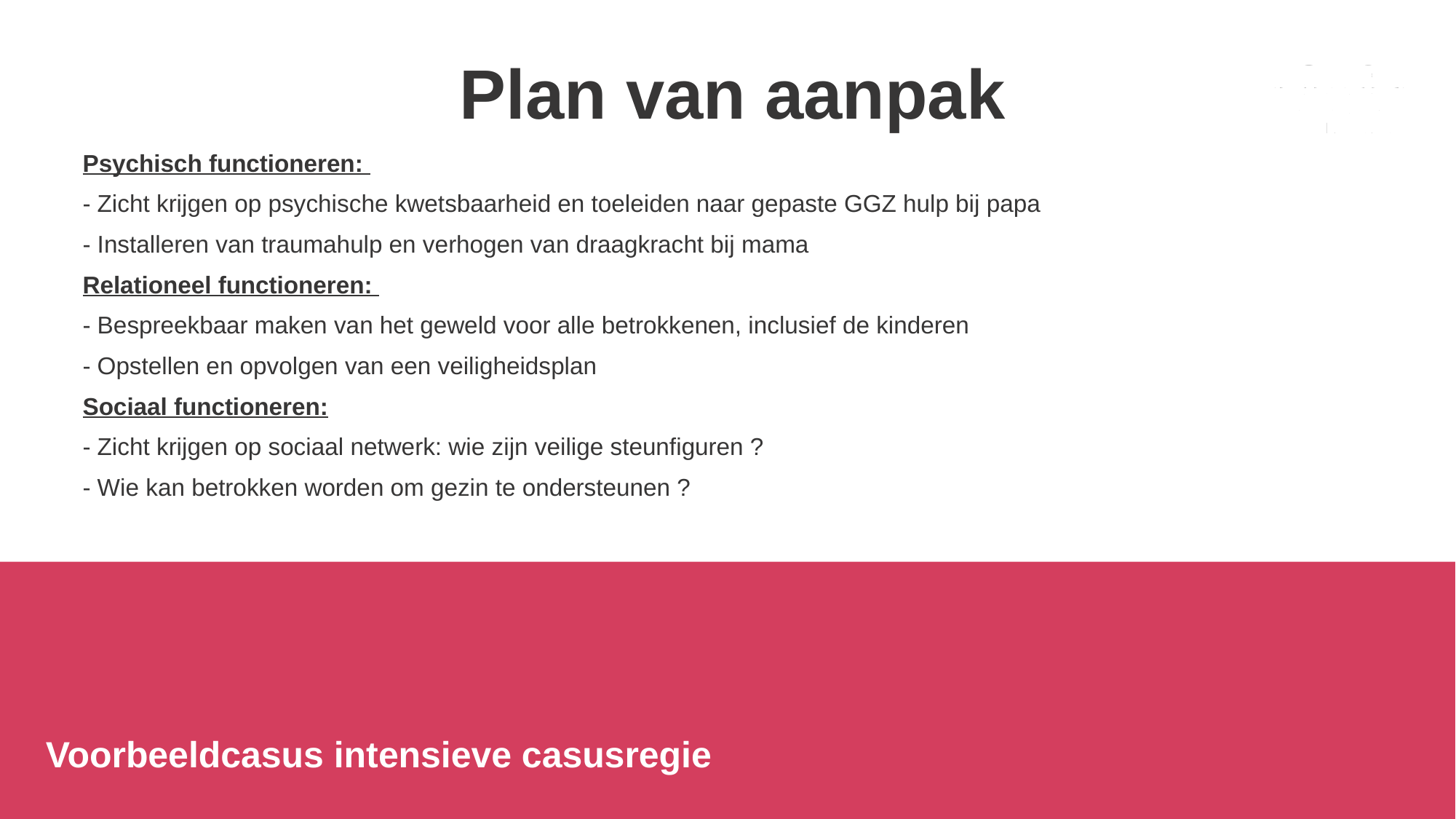

Plan van aanpak
Psychisch functioneren:
- Zicht krijgen op psychische kwetsbaarheid en toeleiden naar gepaste GGZ hulp bij papa
- Installeren van traumahulp en verhogen van draagkracht bij mama
Relationeel functioneren:
- Bespreekbaar maken van het geweld voor alle betrokkenen, inclusief de kinderen
- Opstellen en opvolgen van een veiligheidsplan
Sociaal functioneren:
- Zicht krijgen op sociaal netwerk: wie zijn veilige steunfiguren ?
- Wie kan betrokken worden om gezin te ondersteunen ?

#
Voorbeeldcasus intensieve casusregie